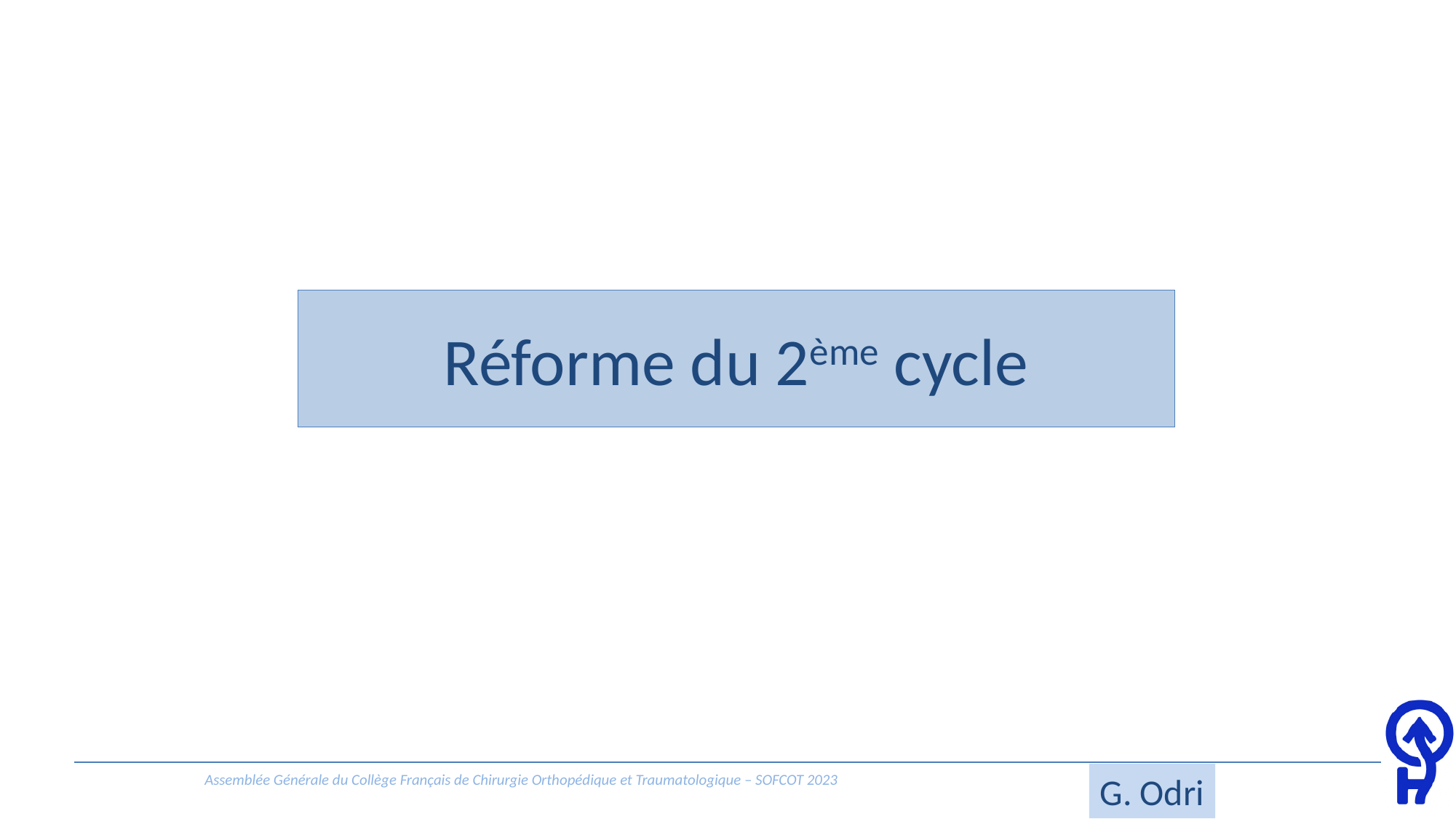

# Réforme du 2ème cycle
G. Odri